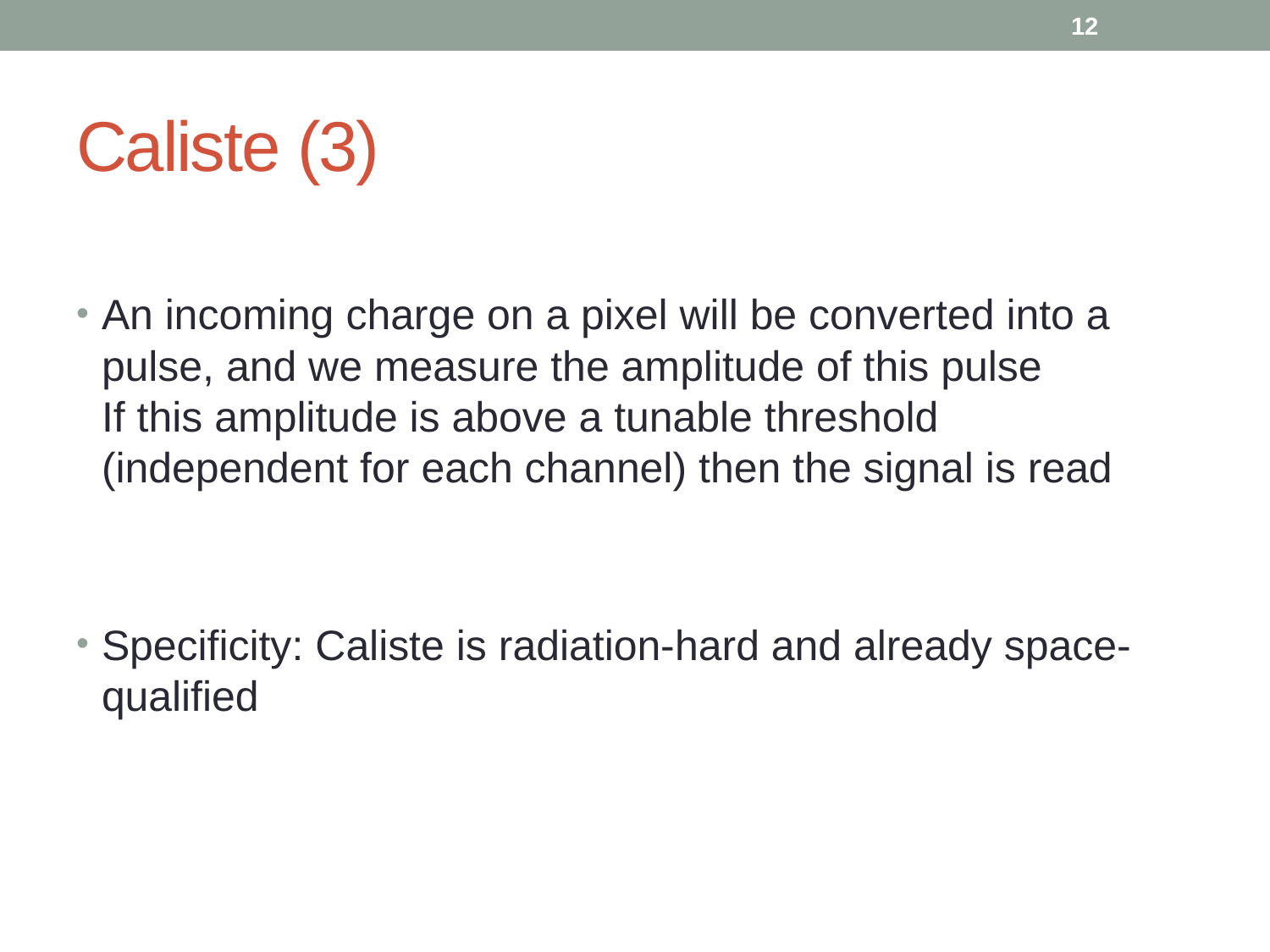

12
# Caliste (3)

An incoming charge on a pixel will be converted into a pulse, and we measure the amplitude of this pulse
If this amplitude is above a tunable threshold (independent for each channel) then the signal is read

Specificity: Caliste is radiation-hard and already space-qualified